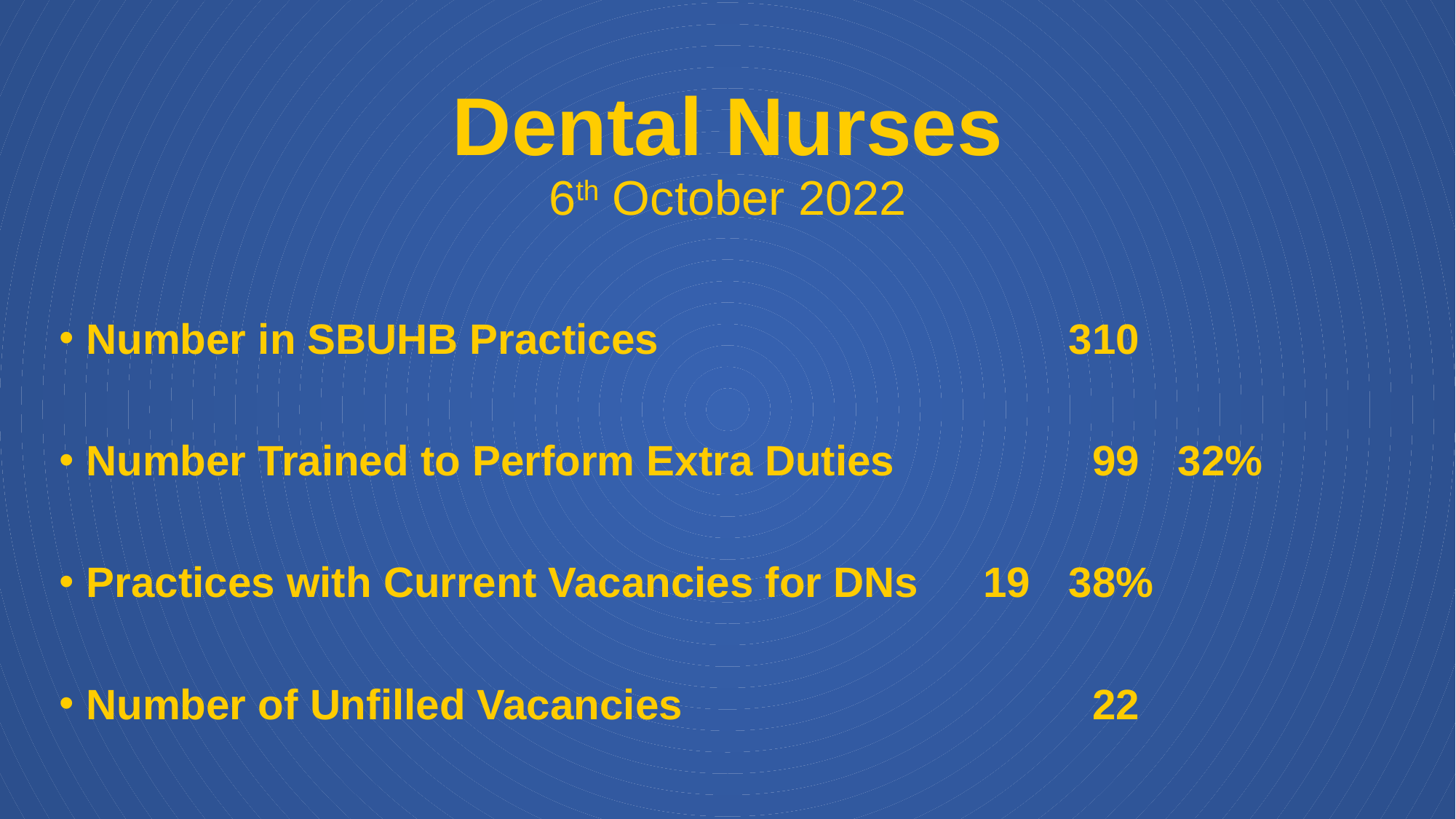

# Dental Nurses 6th October 2022

Number in SBUHB Practices				310

Number Trained to Perform Extra Duties		  99	32%

Practices with Current Vacancies for DNs	  19	38%

Number of Unfilled Vacancies				  22